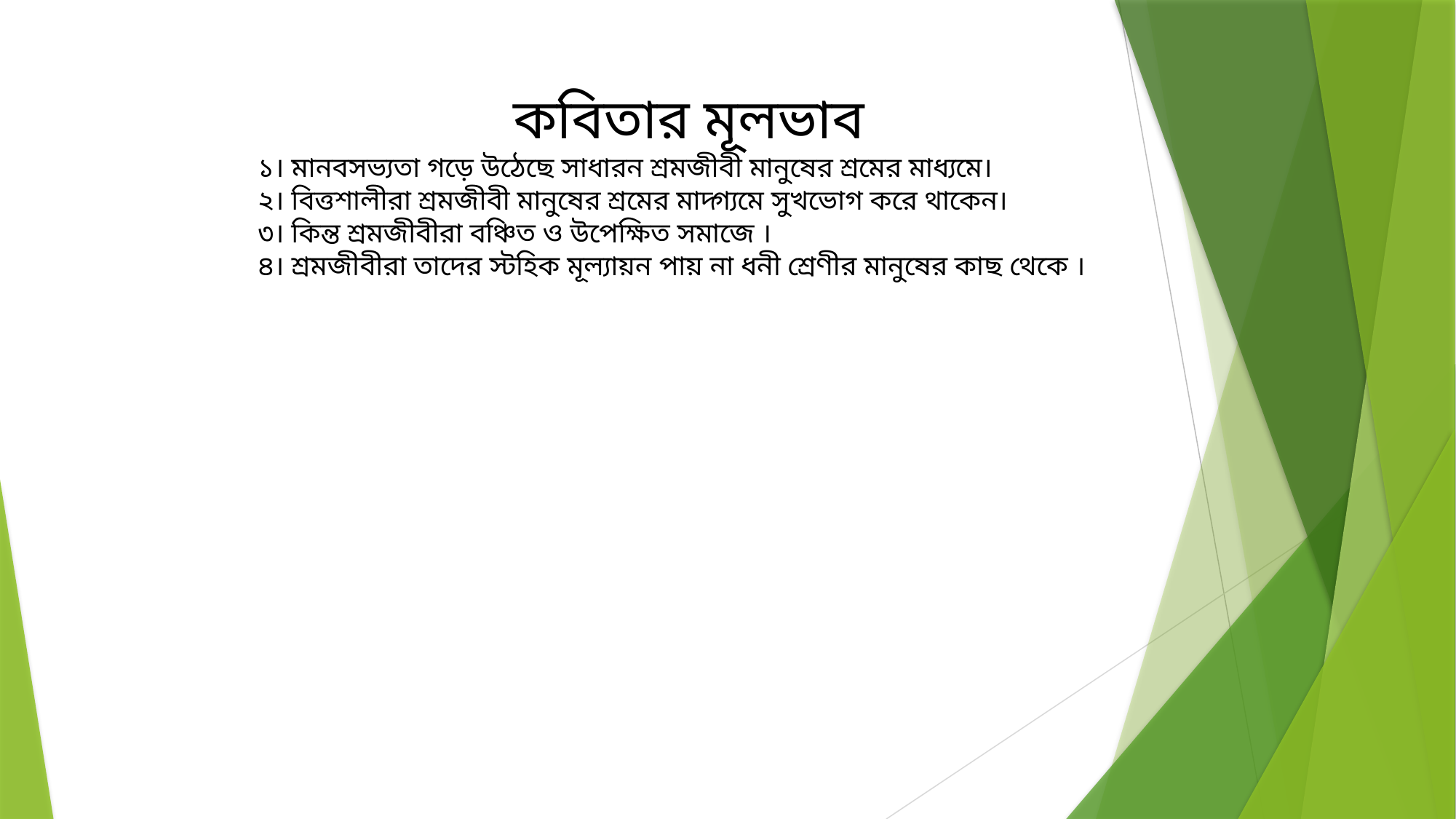

কবিতার মূলভাব
১। মানবসভ্যতা গড়ে উঠেছে সাধারন শ্রমজীবী মানুষের শ্রমের মাধ্যমে।
২। বিত্তশালীরা শ্রমজীবী মানুষের শ্রমের মাদ্গ্যমে সুখভোগ করে থাকেন।
৩। কিন্ত শ্রমজীবীরা বঞ্চিত ও উপেক্ষিত সমাজে ।
৪। শ্রমজীবীরা তাদের স্টহিক মূল্যায়ন পায় না ধনী শ্রেণীর মানুষের কাছ থেকে ।